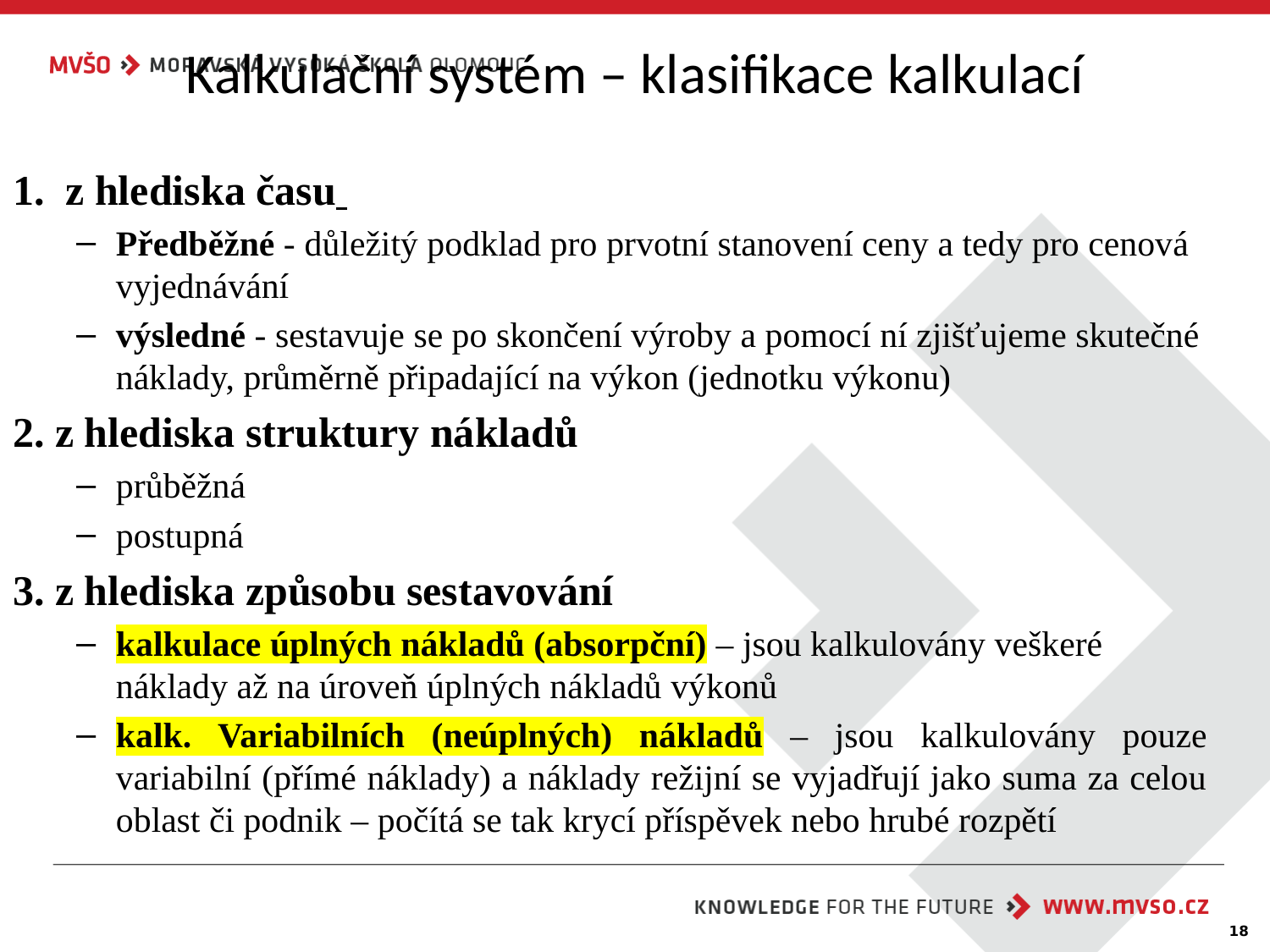

Kalkulační systém – klasifikace kalkulací
1.  z hlediska času
Předběžné - důležitý podklad pro prvotní stanovení ceny a tedy pro cenová vyjednávání
výsledné - sestavuje se po skončení výroby a pomocí ní zjišťujeme skutečné náklady, průměrně připadající na výkon (jednotku výkonu)
2. z hlediska struktury nákladů
průběžná
postupná
3. z hlediska způsobu sestavování
kalkulace úplných nákladů (absorpční) – jsou kalkulovány veškeré náklady až na úroveň úplných nákladů výkonů
kalk. Variabilních (neúplných) nákladů – jsou kalkulovány pouze variabilní (přímé náklady) a náklady režijní se vyjadřují jako suma za celou oblast či podnik – počítá se tak krycí příspěvek nebo hrubé rozpětí
18